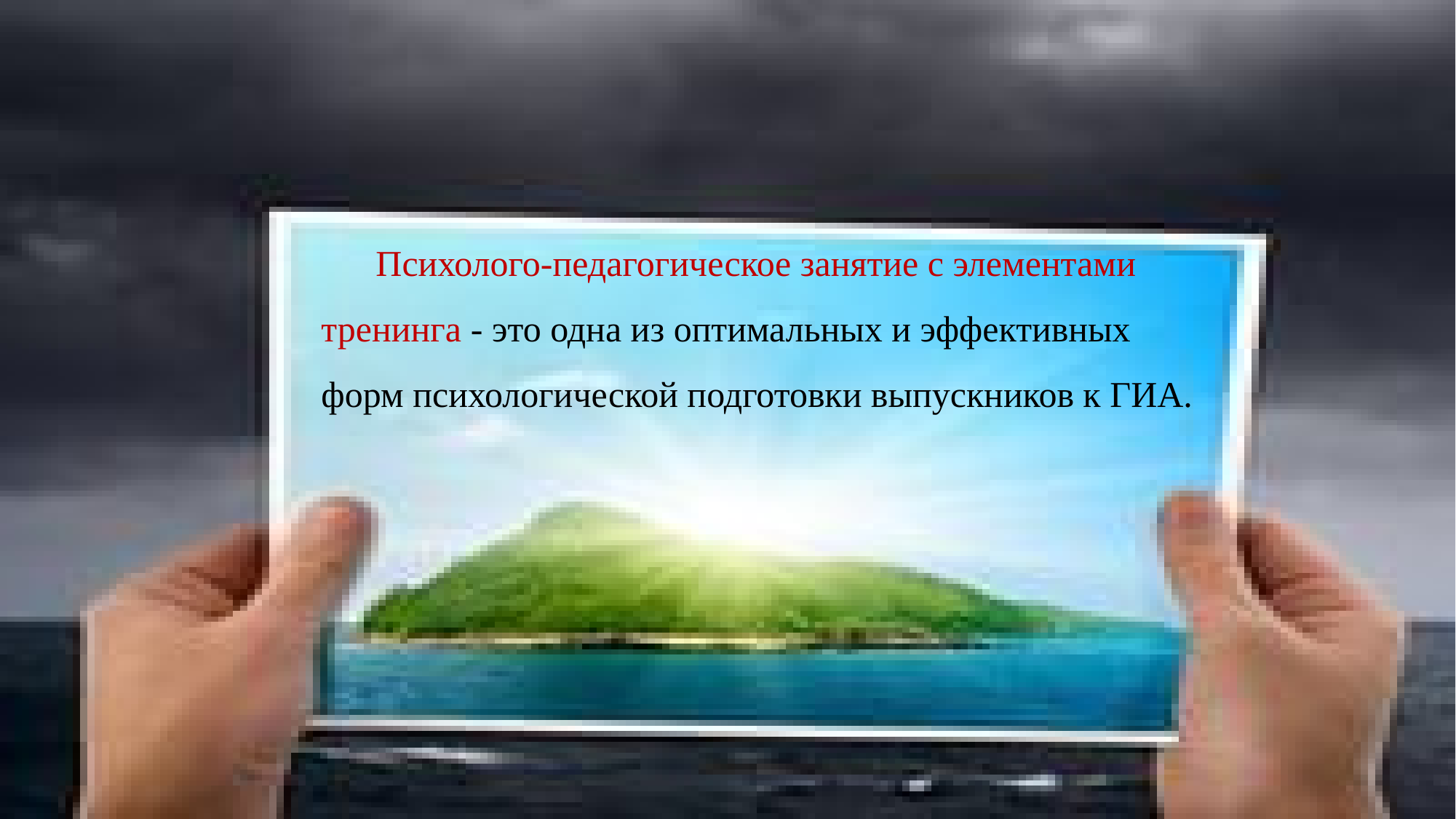

Психолого-педагогическое занятие с элементами тренинга - это одна из оптимальных и эффективных форм психологической подготовки выпускников к ГИА.